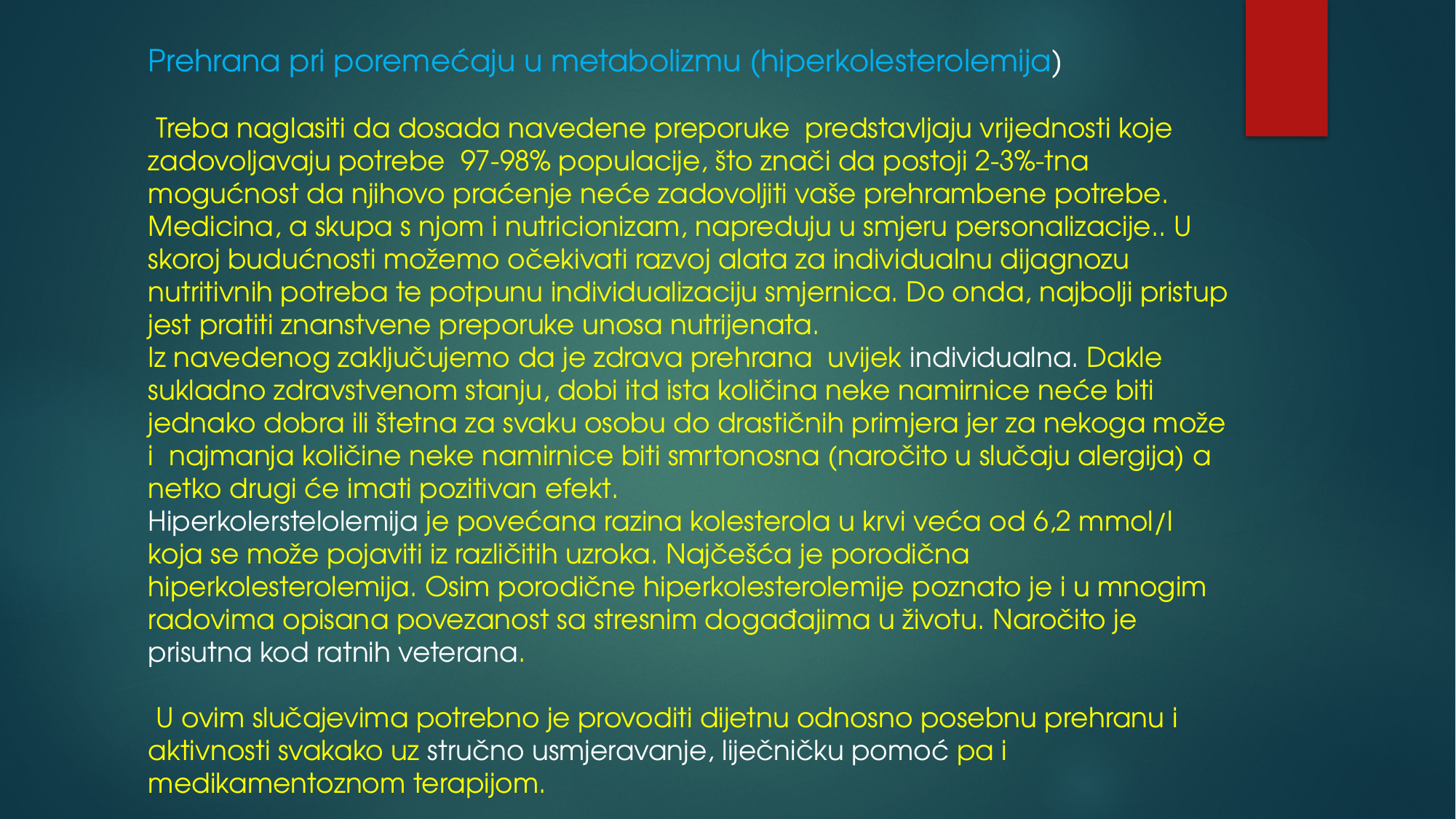

Prehrana pri poremećaju u metabolizmu (hiperkolesterolemija)

 Treba naglasiti da dosada navedene preporuke  predstavljaju vrijednosti koje zadovoljavaju potrebe  97-98% populacije, što znači da postoji 2-3%-tna mogućnost da njihovo praćenje neće zadovoljiti vaše prehrambene potrebe.
Medicina, a skupa s njom i nutricionizam, napreduju u smjeru personalizacije.. U skoroj budućnosti možemo očekivati razvoj alata za individualnu dijagnozu nutritivnih potreba te potpunu individualizaciju smjernica. Do onda, najbolji pristup jest pratiti znanstvene preporuke unosa nutrijenata.
Iz navedenog zaključujemo da je zdrava prehrana  uvijek individualna. Dakle sukladno zdravstvenom stanju, dobi itd ista količina neke namirnice neće biti jednako dobra ili štetna za svaku osobu do drastičnih primjera jer za nekoga može i  najmanja količine neke namirnice biti smrtonosna (naročito u slučaju alergija) a netko drugi će imati pozitivan efekt.
Hiperkolerstelolemija je povećana razina kolesterola u krvi veća od 6,2 mmol/l koja se može pojaviti iz različitih uzroka. Najčešća je porodična hiperkolesterolemija. Osim porodične hiperkolesterolemije poznato je i u mnogim radovima opisana povezanost sa stresnim događajima u životu. Naročito je prisutna kod ratnih veterana.

 U ovim slučajevima potrebno je provoditi dijetnu odnosno posebnu prehranu i aktivnosti svakako uz stručno usmjeravanje, liječničku pomoć pa i medikamentoznom terapijom.